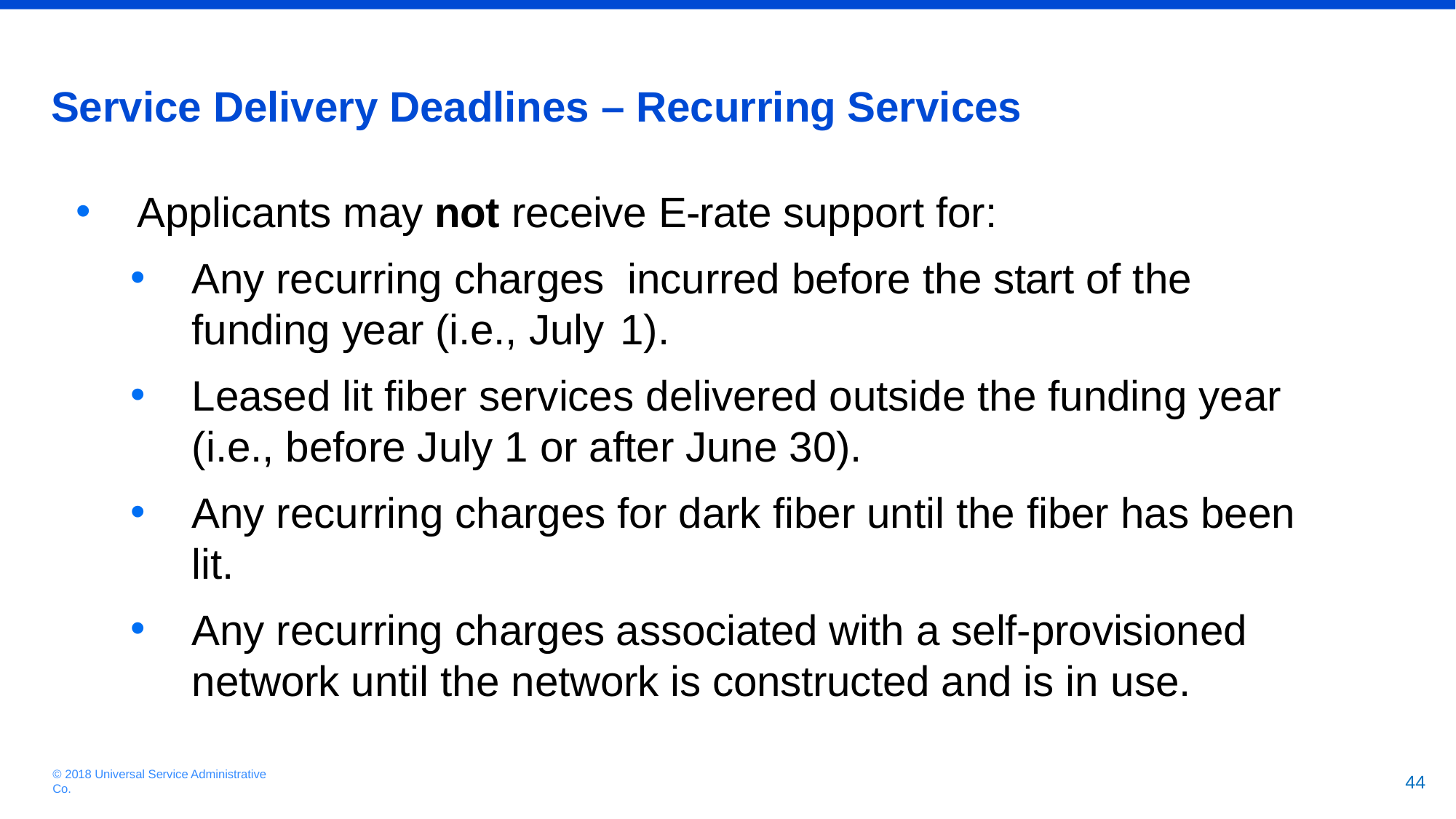

# Service Delivery Deadlines – Recurring Services

Applicants may not receive E-rate support for:
Any recurring charges  incurred before the start of the funding year (i.e., July 1).
Leased lit fiber services delivered outside the funding year (i.e., before July 1 or after June 30).
Any recurring charges for dark fiber until the fiber has been lit.
Any recurring charges associated with a self-provisioned network until the network is constructed and is in use.
44
© 2018 Universal Service Administrative Co.